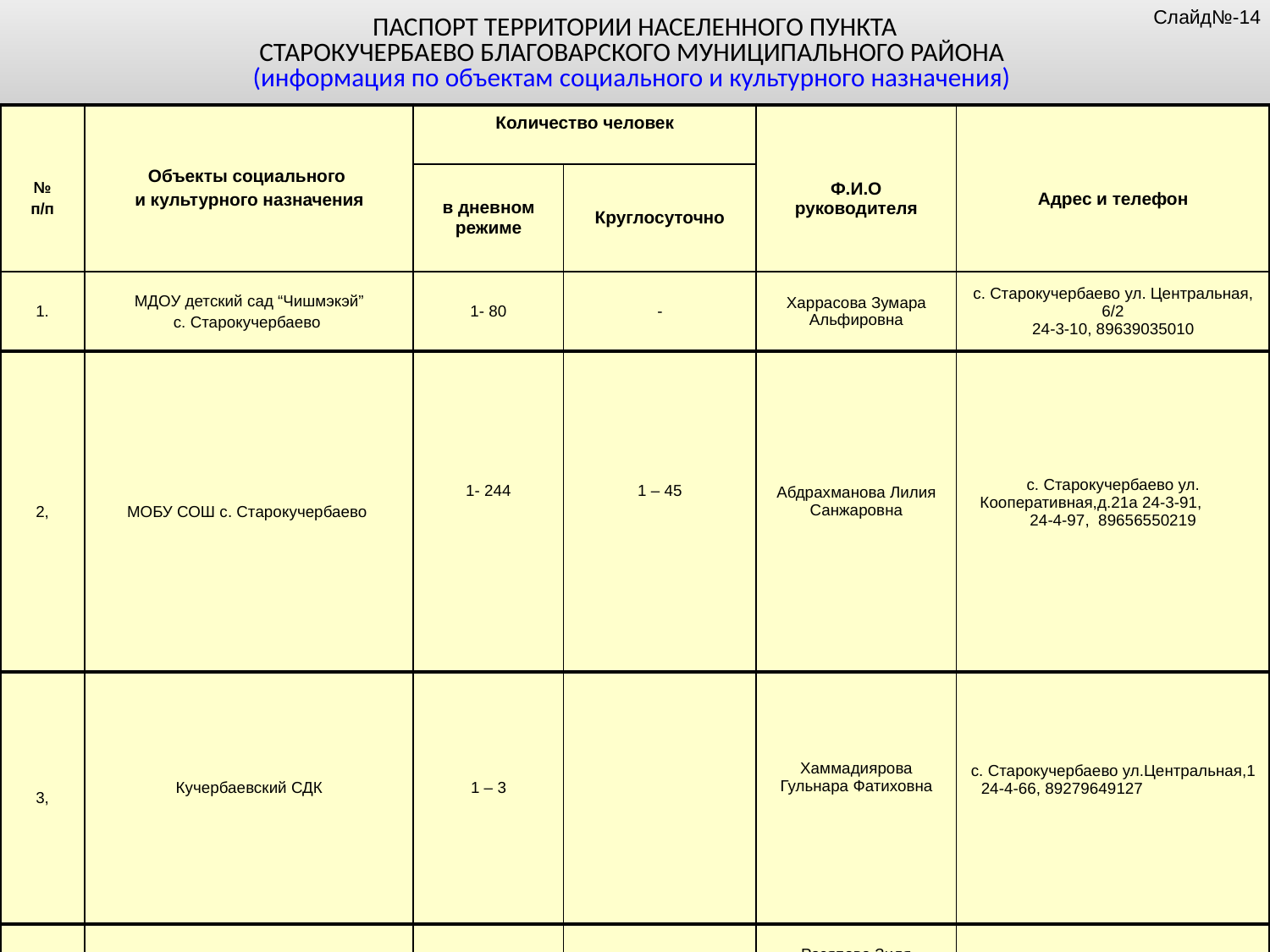

ПАСПОРТ ТЕРРИТОРИИ НАСЕЛЕННОГО ПУНКТА
СТАРОКУЧЕРБАЕВО БЛАГОВАРСКОГО МУНИЦИПАЛЬНОГО РАЙОНА
(информация по объектам социального и культурного назначения)
Слайд№-14
| № п/п | Объекты социального и культурного назначения | Количество человек |  | Ф.И.О руководителя | Адрес и телефон |
| --- | --- | --- | --- | --- | --- |
|  |  | в дневном режиме | Круглосуточно |  |  |
| 1. | МДОУ детский сад “Чишмэкэй” с. Старокучербаево | 1- 80 | - | Харрасова Зумара Альфировна | с. Старокучербаево ул. Центральная, 6/2 24-3-10, 89639035010 |
| 2, | МОБУ СОШ с. Старокучербаево | 1- 244 | 1 – 45 | Абдрахманова Лилия Санжаровна | с. Старокучербаево ул. Кооперативная,д.21а 24-3-91, 24-4-97, 89656550219 |
| 3, | Кучербаевский СДК | 1 – 3 |  | Хаммадиярова Гульнара Фатиховна | с. Старокучербаево ул.Центральная,1 24-4-66, 89279649127 |
| 4, | Буздякский почтамт ОПС с. Старокучербаево | 1 – 10 |  | Разяпова Зиля Наиловна | с. Старокучербаево ул.Центральная,6 24-4-90, 89638989674 |